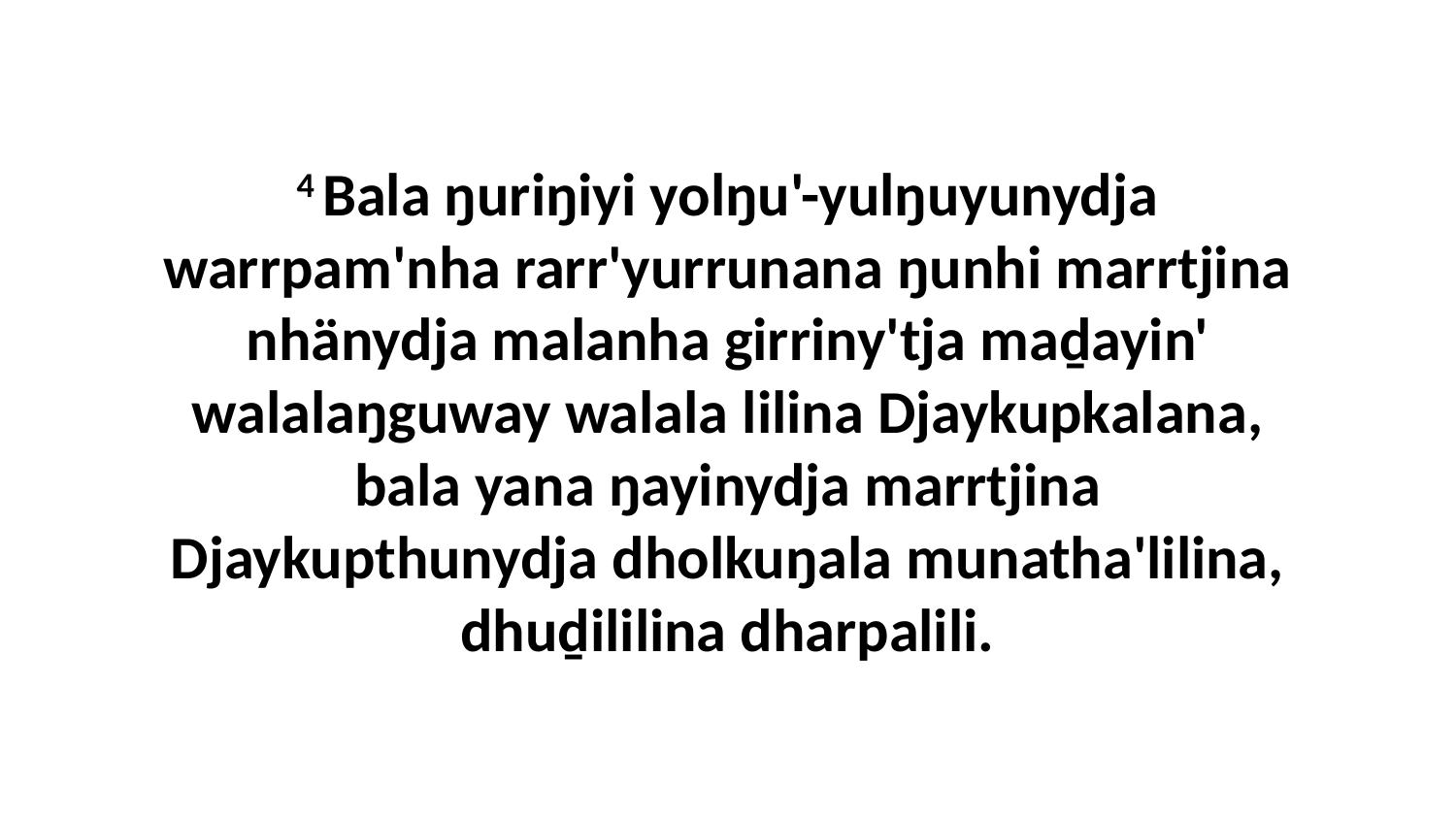

4 Bala ŋuriŋiyi yolŋu'-yulŋuyunydja warrpam'nha rarr'yurrunana ŋunhi marrtjina nhänydja malanha girriny'tja maḏayin' walalaŋguway walala lilina Djaykupkalana, bala yana ŋayinydja marrtjina Djaykupthunydja dholkuŋala munatha'lilina, dhuḏililina dharpalili.